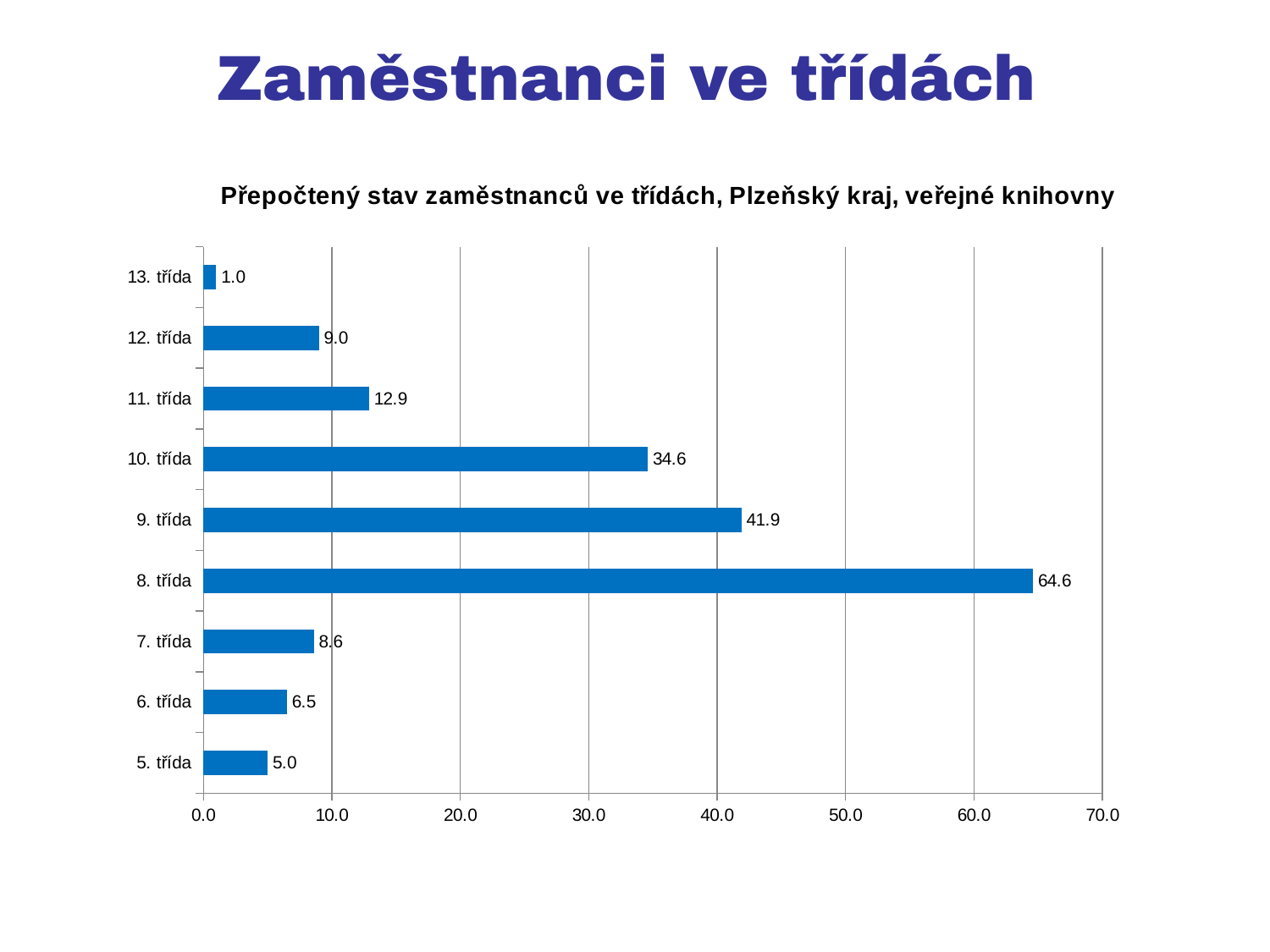

# Zaměstnanci ve třídách

### Chart: Přepočtený stav zaměstnanců ve třídách, Plzeňský kraj, veřejné knihovny

| Category | Veřejné knihovny |
|---|---|
| 5. třída | 5.0 |
| 6. třída | 6.5 |
| 7. třída | 8.6 |
| 8. třída | 64.6 |
| 9. třída | 41.9 |
| 10. třída | 34.6 |
| 11. třída | 12.9 |
| 12. třída | 9.0 |
| 13. třída | 1.0 |